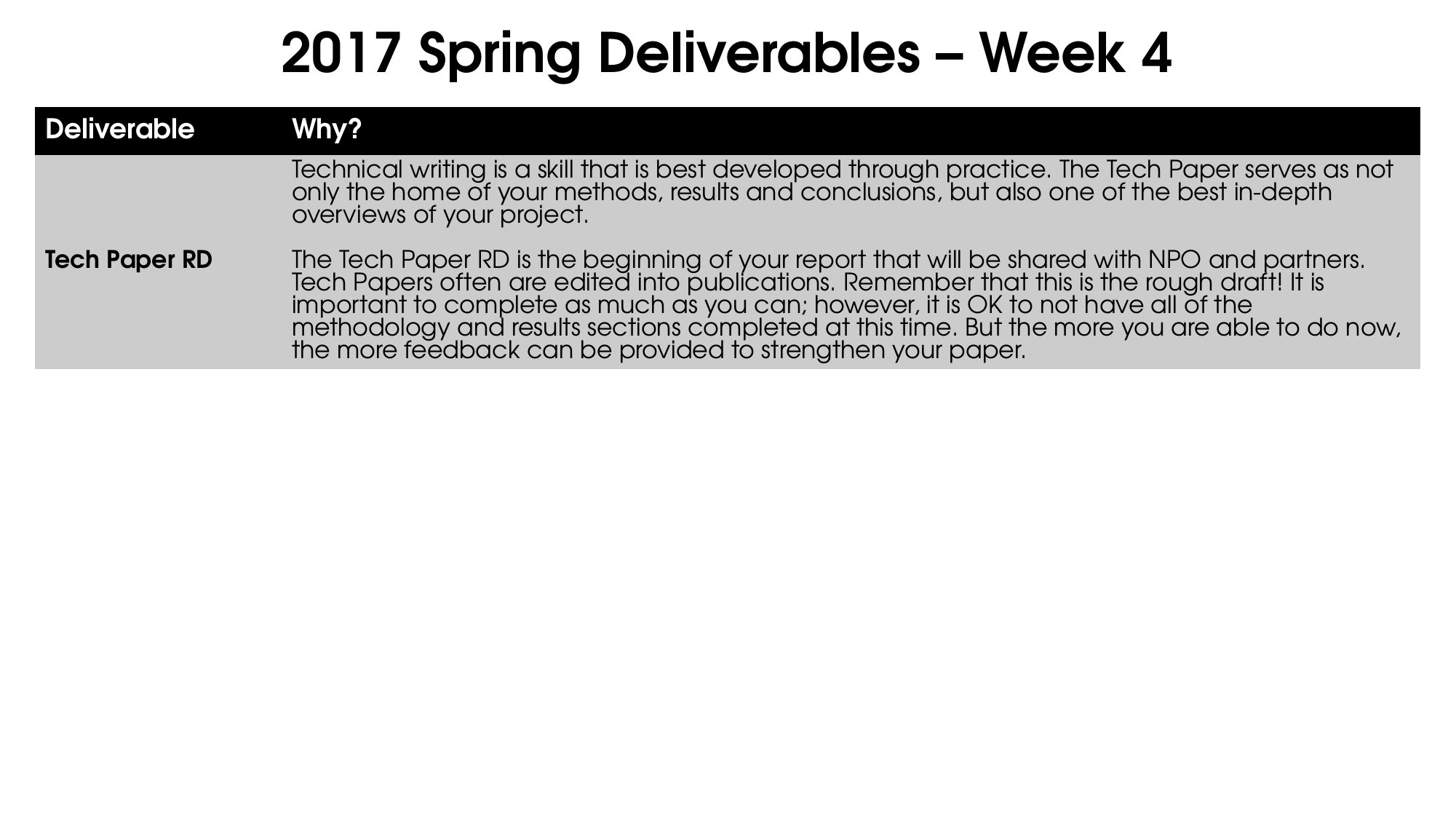

# 2017 Spring Deliverables – Week 4
| Deliverable | Why? |
| --- | --- |
| Tech Paper RD | Technical writing is a skill that is best developed through practice. The Tech Paper serves as not only the home of your methods, results and conclusions, but also one of the best in-depth overviews of your project. The Tech Paper RD is the beginning of your report that will be shared with NPO and partners. Tech Papers often are edited into publications. Remember that this is the rough draft! It is important to complete as much as you can; however, it is OK to not have all of the methodology and results sections completed at this time. But the more you are able to do now, the more feedback can be provided to strengthen your paper. |